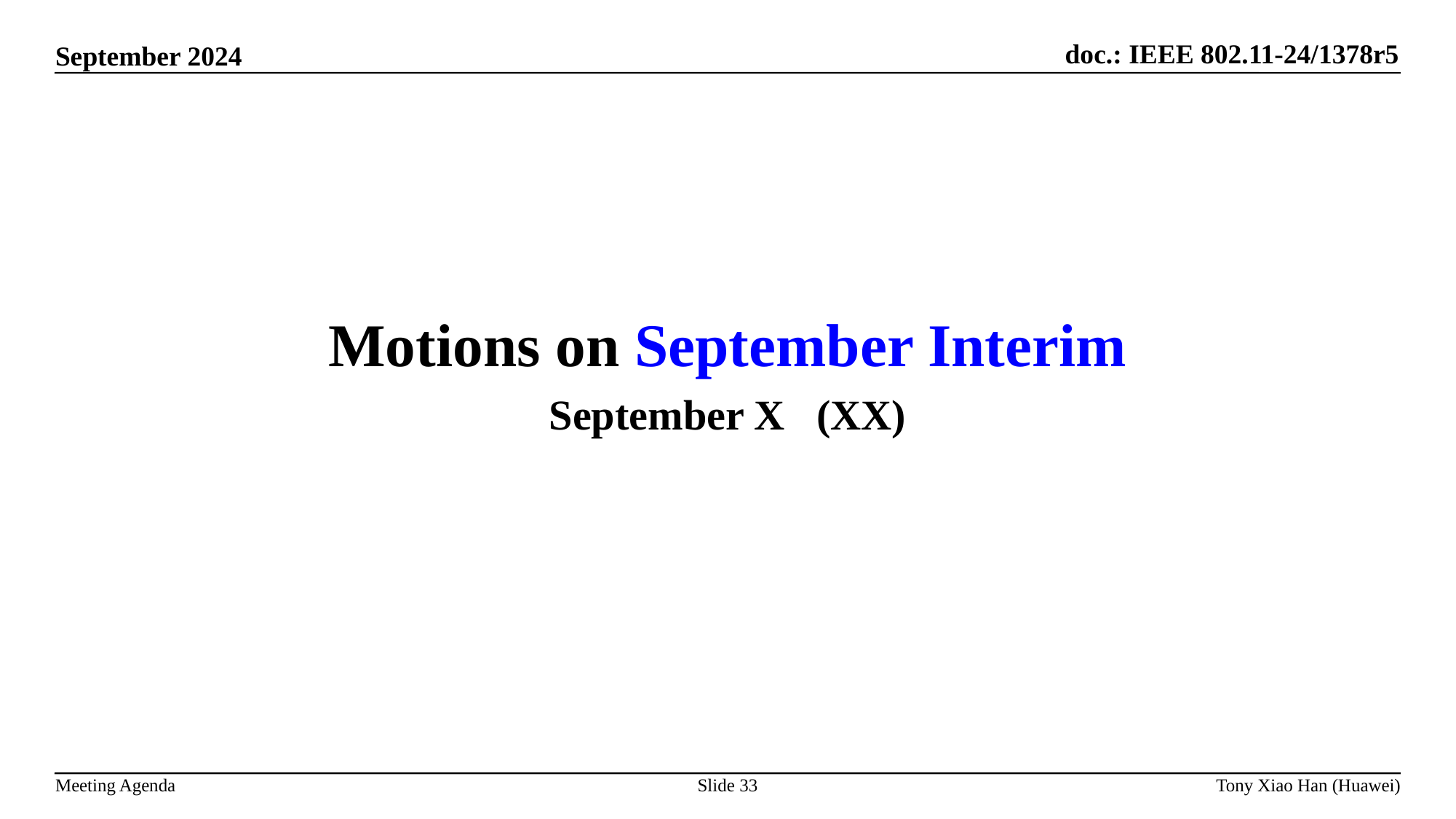

Motions on September Interim
September X   (XX)